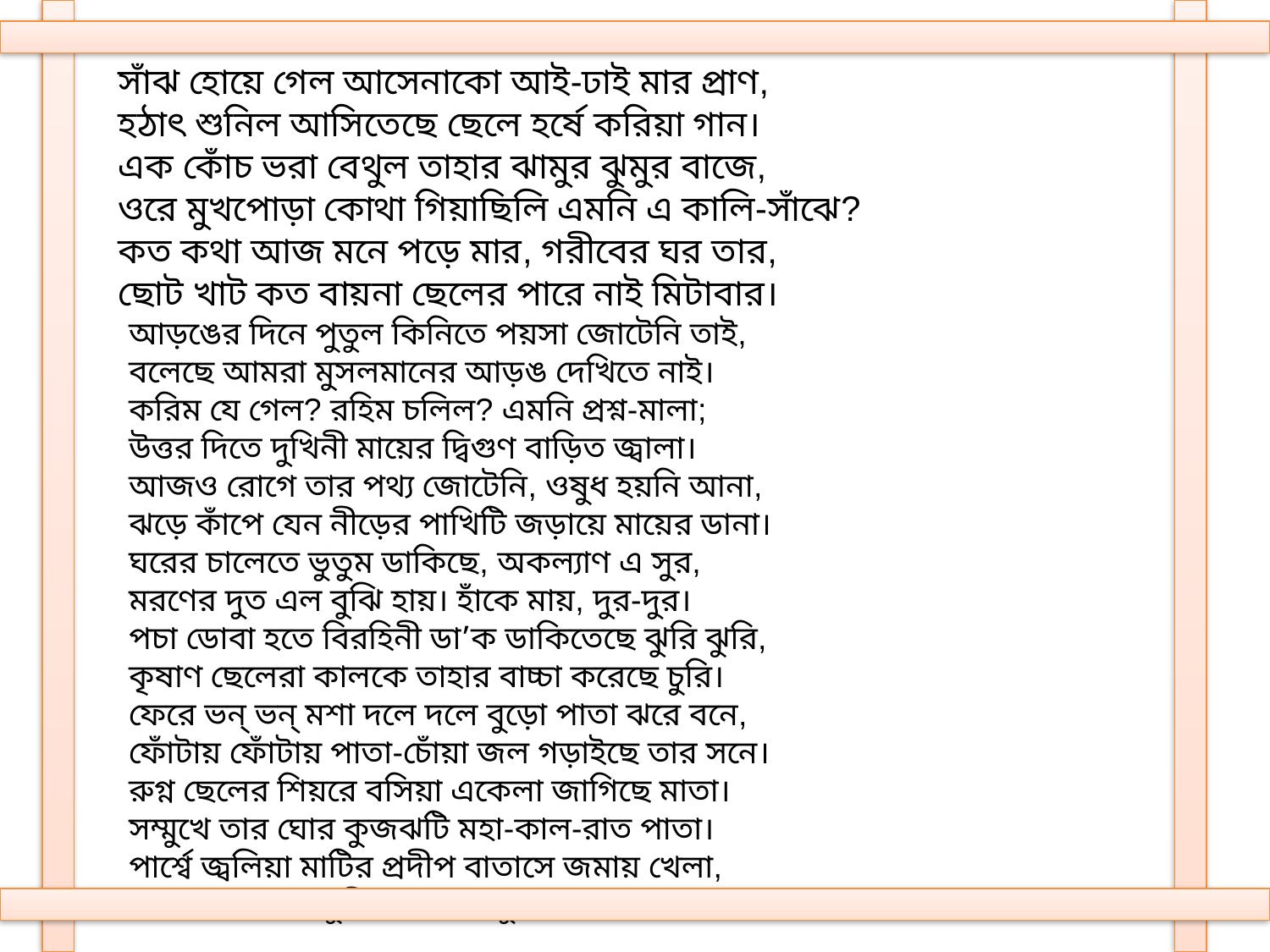

সাঁঝ হোয়ে গেল আসেনাকো আই-ঢাই মার প্রাণ,
হঠাৎ শুনিল আসিতেছে ছেলে হর্ষে করিয়া গান।
এক কোঁচ ভরা বেথুল তাহার ঝামুর ঝুমুর বাজে,
ওরে মুখপোড়া কোথা গিয়াছিলি এমনি এ কালি-সাঁঝে?
কত কথা আজ মনে পড়ে মার, গরীবের ঘর তার,
ছোট খাট কত বায়না ছেলের পারে নাই মিটাবার।
আড়ঙের দিনে পুতুল কিনিতে পয়সা জোটেনি তাই,
বলেছে আমরা মুসলমানের আড়ঙ দেখিতে নাই।
করিম যে গেল? রহিম চলিল? এমনি প্রশ্ন-মালা;
উত্তর দিতে দুখিনী মায়ের দ্বিগুণ বাড়িত জ্বালা।
আজও রোগে তার পথ্য জোটেনি, ওষুধ হয়নি আনা,
ঝড়ে কাঁপে যেন নীড়ের পাখিটি জড়ায়ে মায়ের ডানা।
ঘরের চালেতে ভুতুম ডাকিছে, অকল্যাণ এ সুর,
মরণের দুত এল বুঝি হায়। হাঁকে মায়, দুর-দুর।
পচা ডোবা হতে বিরহিনী ডা’ক ডাকিতেছে ঝুরি ঝুরি,
কৃষাণ ছেলেরা কালকে তাহার বাচ্চা করেছে চুরি।
ফেরে ভন্ ভন্ মশা দলে দলে বুড়ো পাতা ঝরে বনে,
ফোঁটায় ফোঁটায় পাতা-চোঁয়া জল গড়াইছে তার সনে।
রুগ্ন ছেলের শিয়রে বসিয়া একেলা জাগিছে মাতা।
সম্মুখে তার ঘোর কুজঝটি মহা-কাল-রাত পাতা।
পার্শ্বে জ্বলিয়া মাটির প্রদীপ বাতাসে জমায় খেলা,
আঁধারের সাথে যুঝিয়া তাহার ফুরায়ে